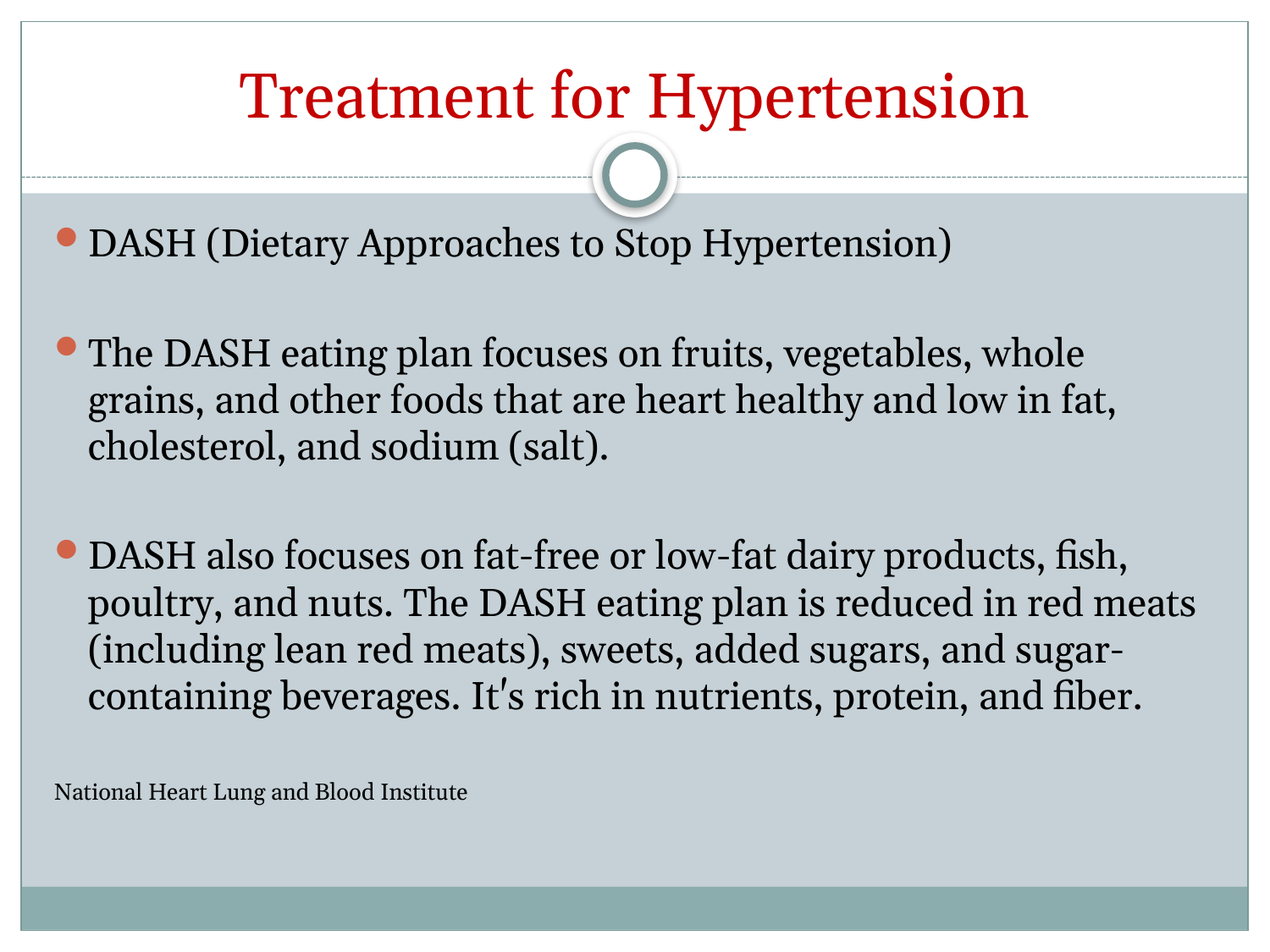

# Treatment for Hypertension
DASH (Dietary Approaches to Stop Hypertension)

The DASH eating plan focuses on fruits, vegetables, whole grains, and other foods that are heart healthy and low in fat, cholesterol, and sodium (salt).

DASH also focuses on fat-free or low-fat dairy products, fish, poultry, and nuts. The DASH eating plan is reduced in red meats (including lean red meats), sweets, added sugars, and sugar-containing beverages. It's rich in nutrients, protein, and fiber.

National Heart Lung and Blood Institute